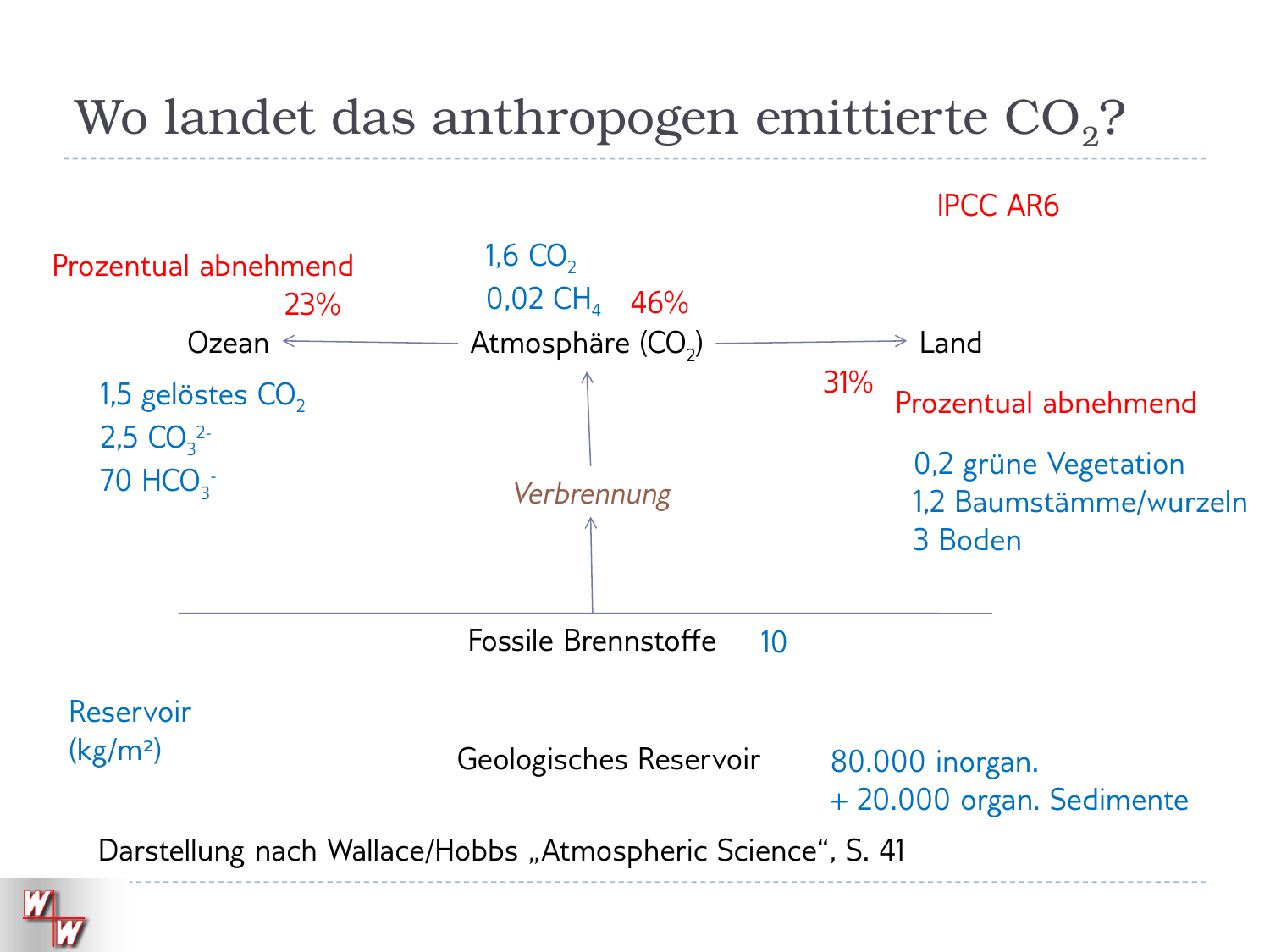

# Wo landet das anthropogen emittierte CO2?
IPCC AR6
1,6 CO2
0,02 CH4
Prozentual abnehmend
46%
23%
Ozean
Atmosphäre (CO2)
Land
31%
1,5 gelöstes CO2
2,5 CO32-
70 HCO3-
Prozentual abnehmend
0,2 grüne Vegetation
1,2 Baumstämme/wurzeln
3 Boden
Verbrennung
Fossile Brennstoffe
10
Reservoir
(kg/m²)
Geologisches Reservoir
80.000 inorgan.
+ 20.000 organ. Sedimente
Darstellung nach Wallace/Hobbs „Atmospheric Science“, S. 41